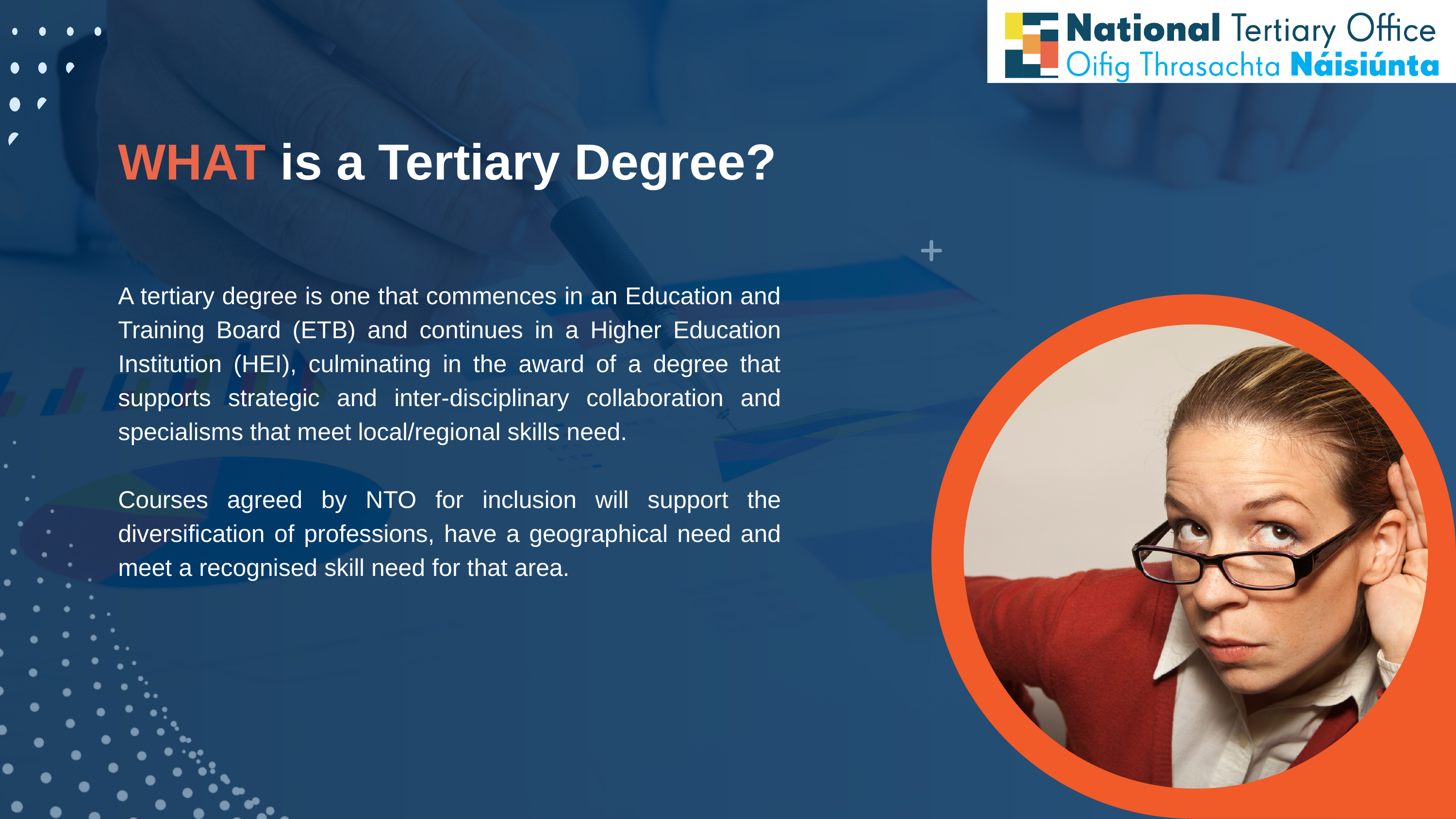

WHAT is a Tertiary Degree?

A tertiary degree is one that commences in an Education and Training Board (ETB) and continues in a Higher Education Institution (HEI), culminating in the award of a degree that supports strategic and inter-disciplinary collaboration and specialisms that meet local/regional skills need.

Courses agreed by NTO for inclusion will support the diversification of professions, have a geographical need and meet a recognised skill need for that area.